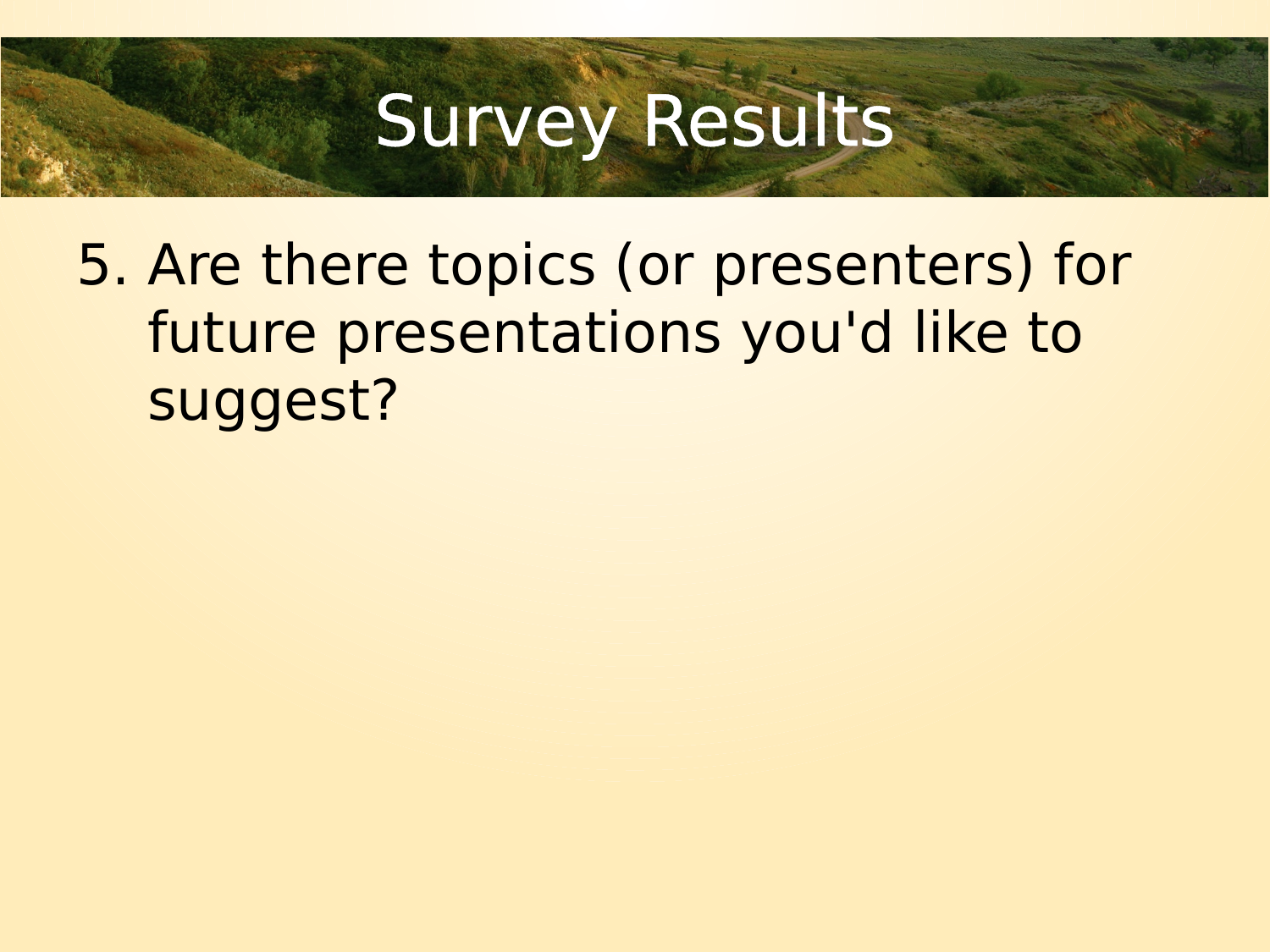

# Survey Results
Are there topics (or presenters) for future presentations you'd like to suggest?